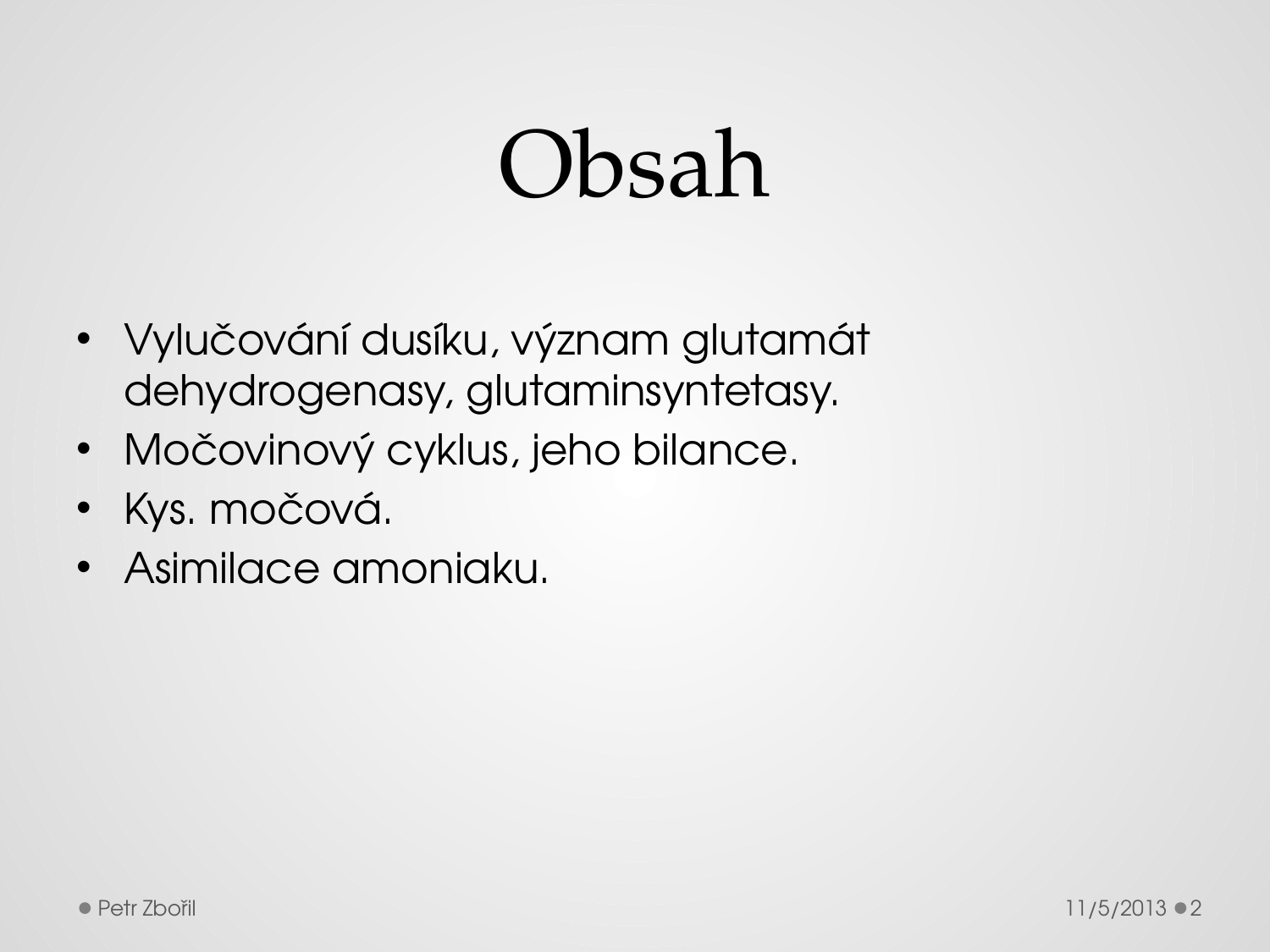

# Obsah
Vylučování dusíku, význam glutamát dehydrogenasy, glutaminsyntetasy.
Močovinový cyklus, jeho bilance.
Kys. močová.
Asimilace amoniaku.

Petr Zbořil
11/5/2013
2